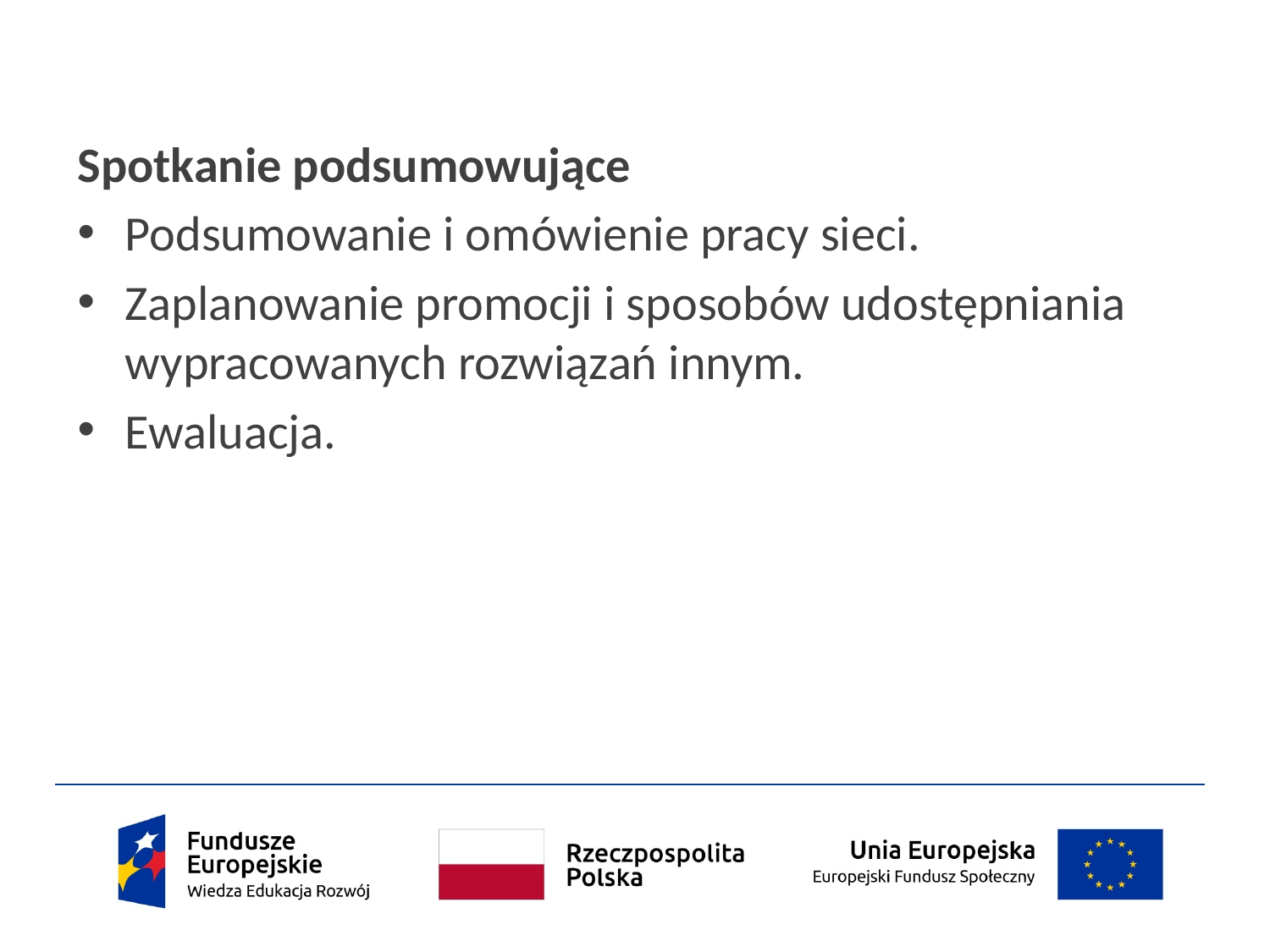

Spotkanie podsumowujące
Podsumowanie i omówienie pracy sieci.
Zaplanowanie promocji i sposobów udostępniania wypracowanych rozwiązań innym.
Ewaluacja.